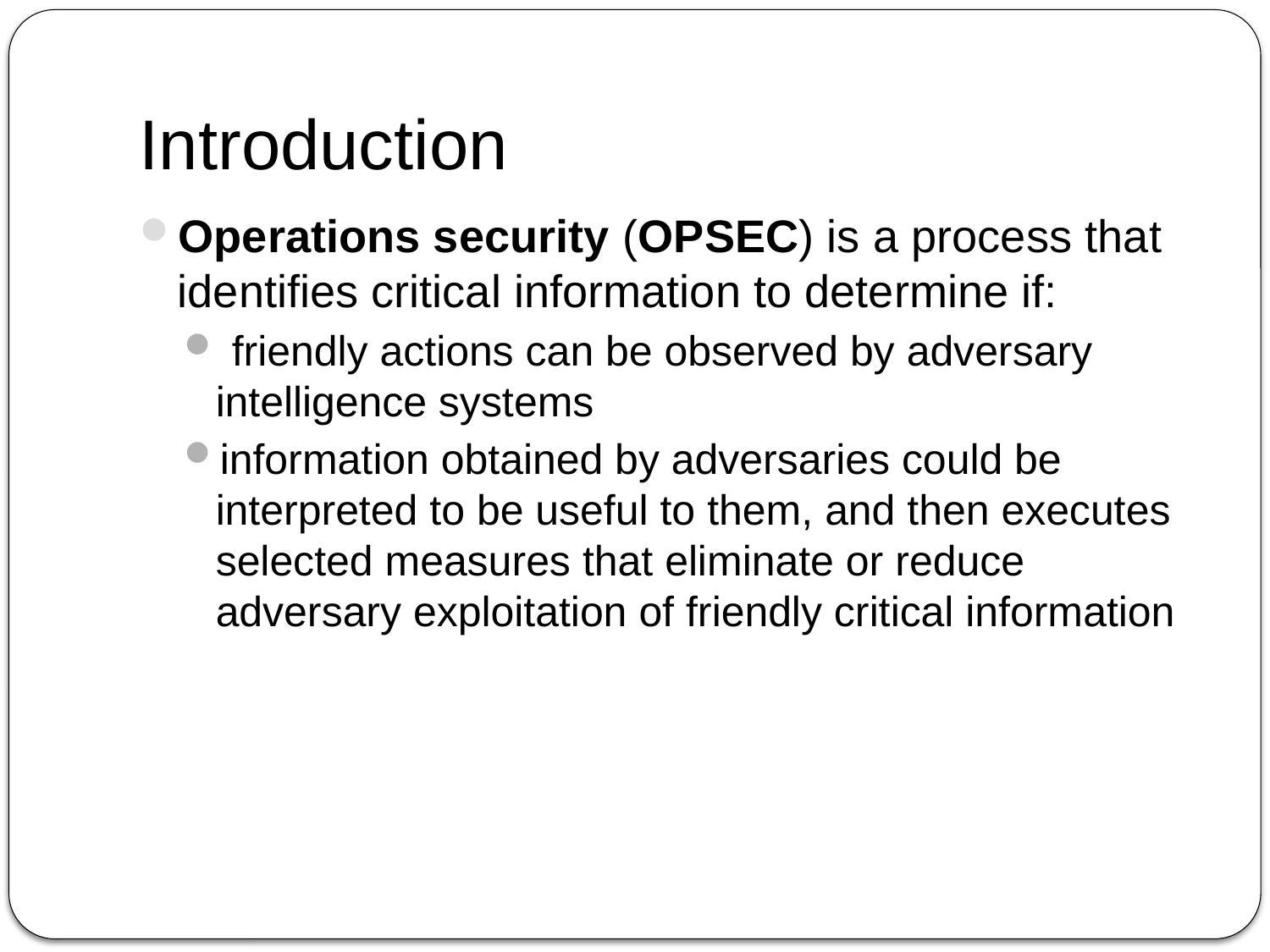

# Introduction
Operations security (OPSEC) is a process that identifies critical information to determine if:
 friendly actions can be observed by adversary intelligence systems
information obtained by adversaries could be interpreted to be useful to them, and then executes selected measures that eliminate or reduce adversary exploitation of friendly critical information